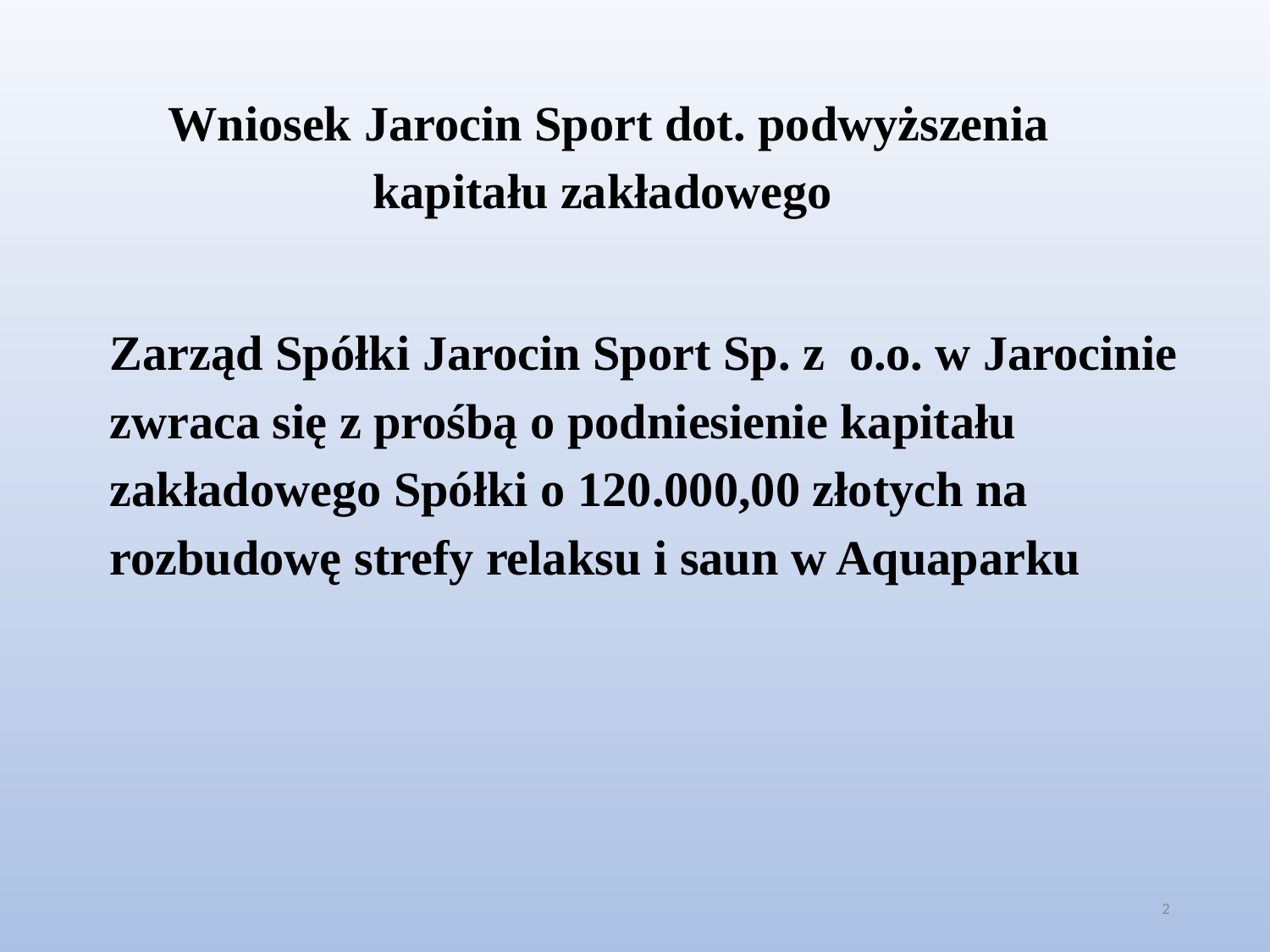

Wniosek Jarocin Sport dot. podwyższenia kapitału zakładowego
Zarząd Spółki Jarocin Sport Sp. z  o.o. w Jarocinie zwraca się z prośbą o podniesienie kapitału zakładowego Spółki o 120.000,00 złotych na rozbudowę strefy relaksu i saun w Aquaparku
2